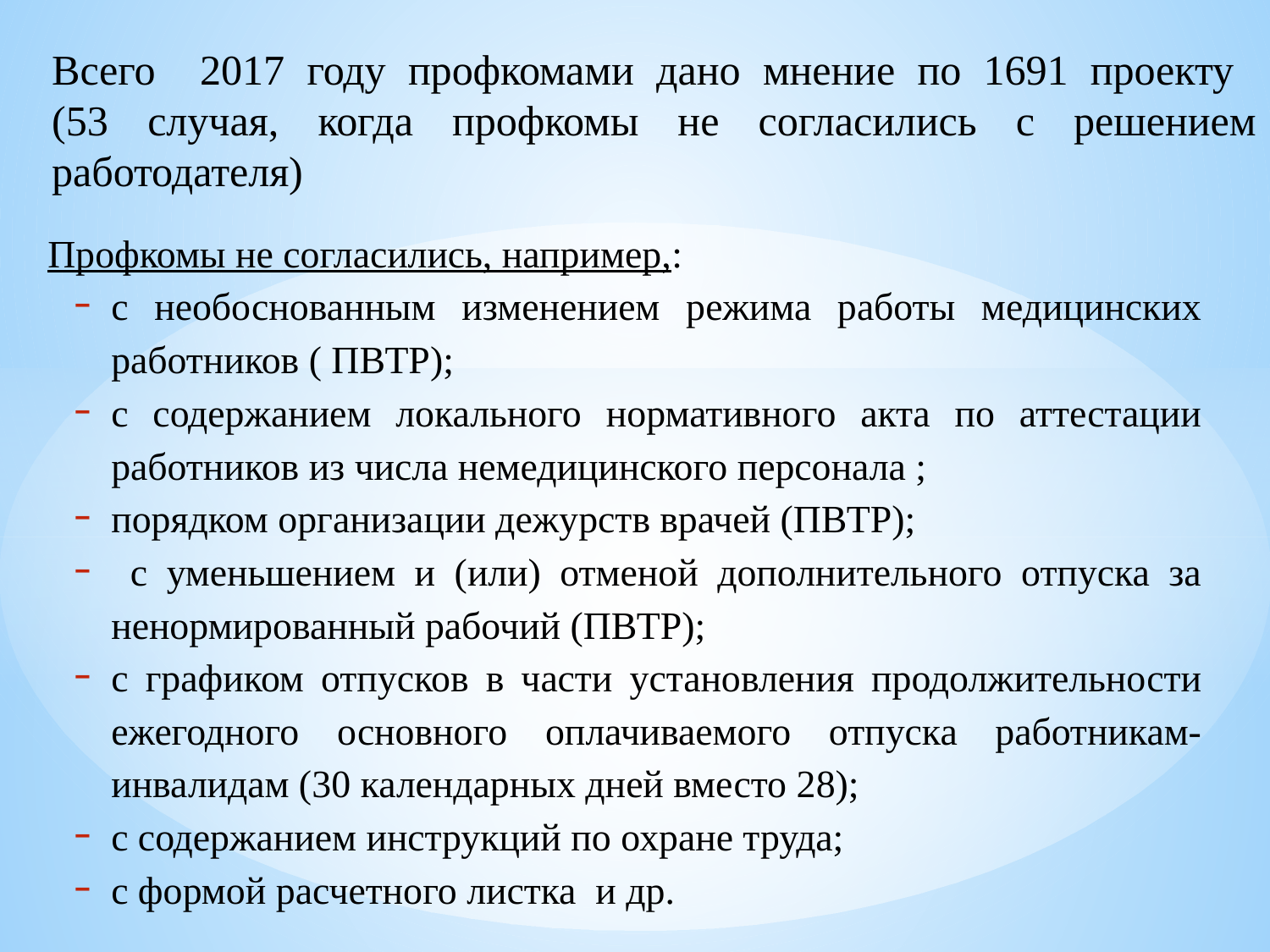

# Всего  2017 году профкомами дано мнение по 1691 проекту (53 случая, когда профкомы не согласились с решением работодателя)
Профкомы не согласились, например,:
с необоснованным изменением режима работы медицинских работников ( ПВТР);
с содержанием локального нормативного акта по аттестации работников из числа немедицинского персонала ;
порядком организации дежурств врачей (ПВТР);
 с уменьшением и (или) отменой дополнительного отпуска за ненормированный рабочий (ПВТР);
с графиком отпусков в части установления продолжительности ежегодного основного оплачиваемого отпуска работникам-инвалидам (30 календарных дней вместо 28);
с содержанием инструкций по охране труда;
с формой расчетного листка  и др.